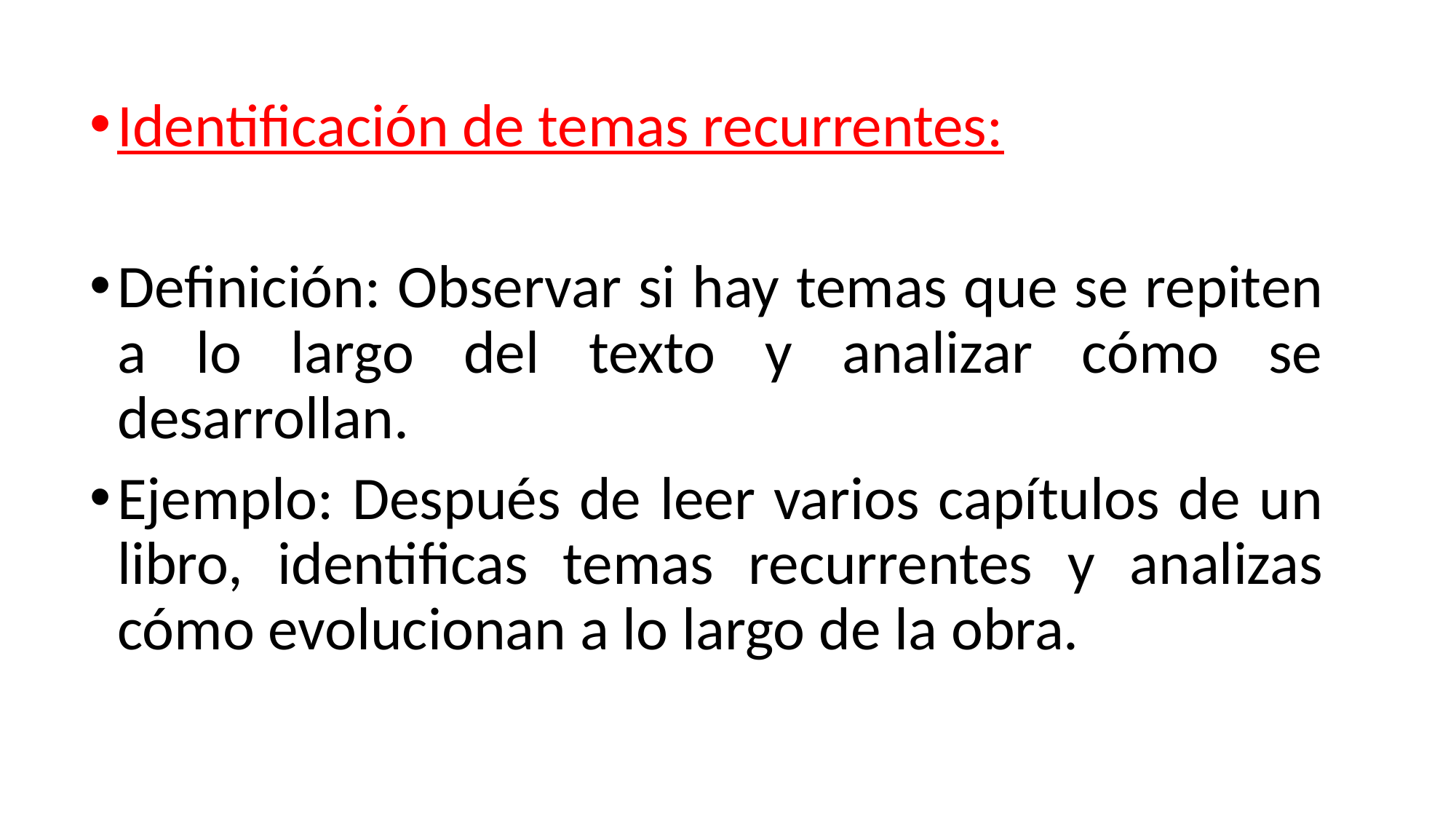

Identificación de temas recurrentes:

Definición: Observar si hay temas que se repiten a lo largo del texto y analizar cómo se desarrollan.
Ejemplo: Después de leer varios capítulos de un libro, identificas temas recurrentes y analizas cómo evolucionan a lo largo de la obra.